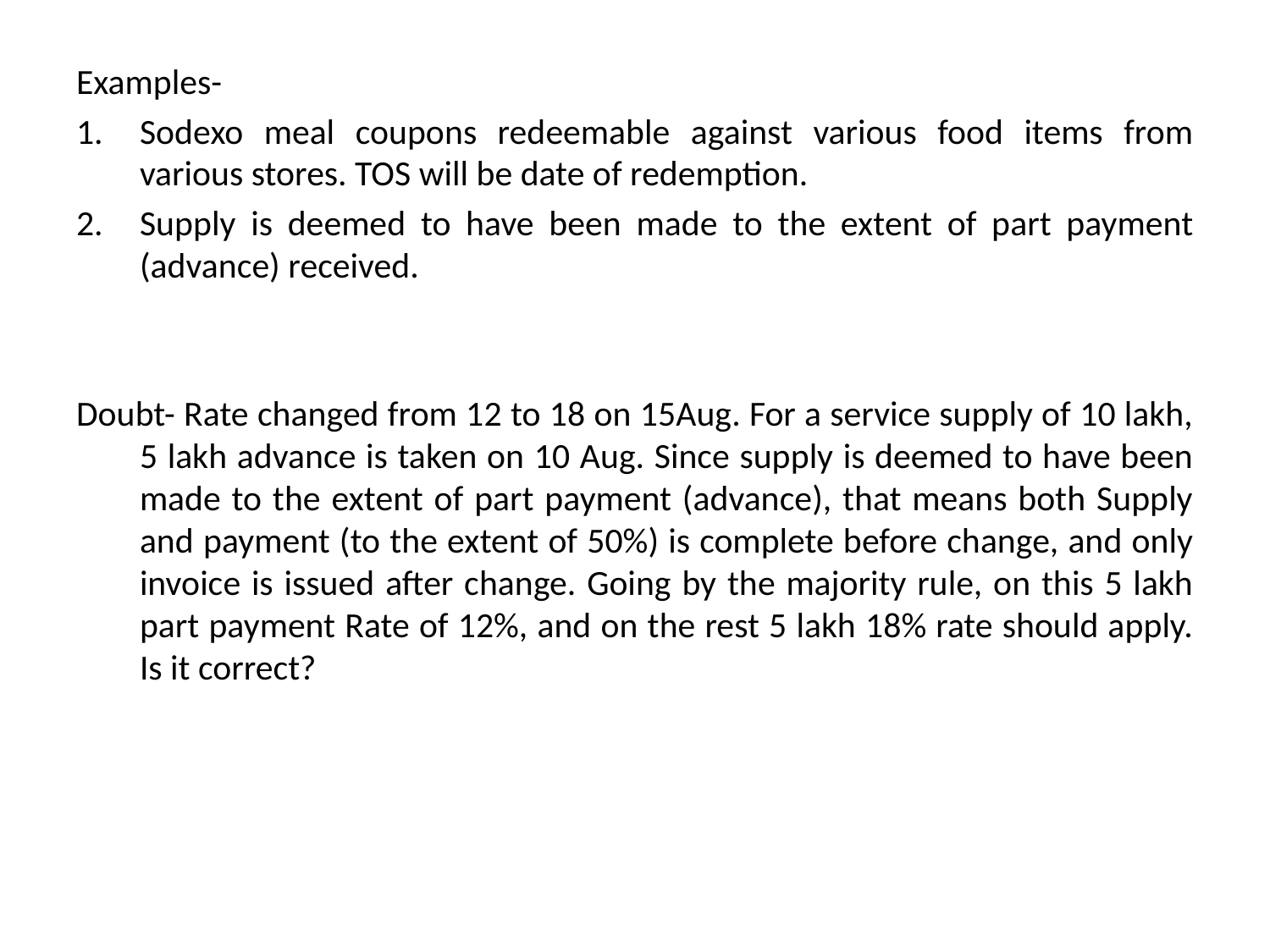

Examples-
Sodexo meal coupons redeemable against various food items from various stores. TOS will be date of redemption.
Supply is deemed to have been made to the extent of part payment (advance) received.

Doubt- Rate changed from 12 to 18 on 15Aug. For a service supply of 10 lakh, 5 lakh advance is taken on 10 Aug. Since supply is deemed to have been made to the extent of part payment (advance), that means both Supply and payment (to the extent of 50%) is complete before change, and only invoice is issued after change. Going by the majority rule, on this 5 lakh part payment Rate of 12%, and on the rest 5 lakh 18% rate should apply. Is it correct?